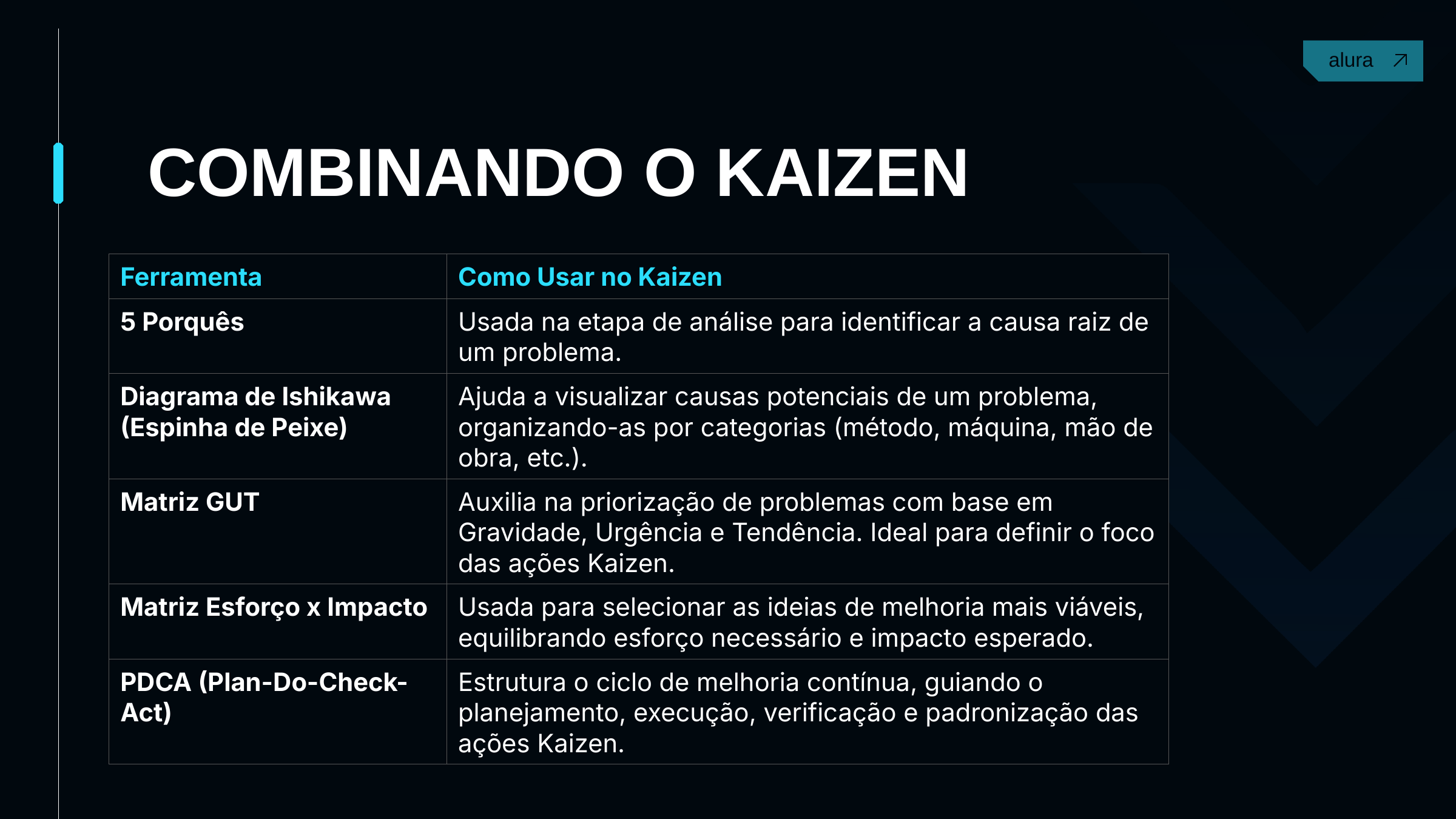

Contact
COMBINANDO O KAIZEN
1
| Ferramenta | Como Usar no Kaizen |
| --- | --- |
| 5 Porquês | Usada na etapa de análise para identificar a causa raiz de um problema. |
| Diagrama de Ishikawa (Espinha de Peixe) | Ajuda a visualizar causas potenciais de um problema, organizando-as por categorias (método, máquina, mão de obra, etc.). |
| Matriz GUT | Auxilia na priorização de problemas com base em Gravidade, Urgência e Tendência. Ideal para definir o foco das ações Kaizen. |
| Matriz Esforço x Impacto | Usada para selecionar as ideias de melhoria mais viáveis, equilibrando esforço necessário e impacto esperado. |
| PDCA (Plan-Do-Check-Act) | Estrutura o ciclo de melhoria contínua, guiando o planejamento, execução, verificação e padronização das ações Kaizen. |